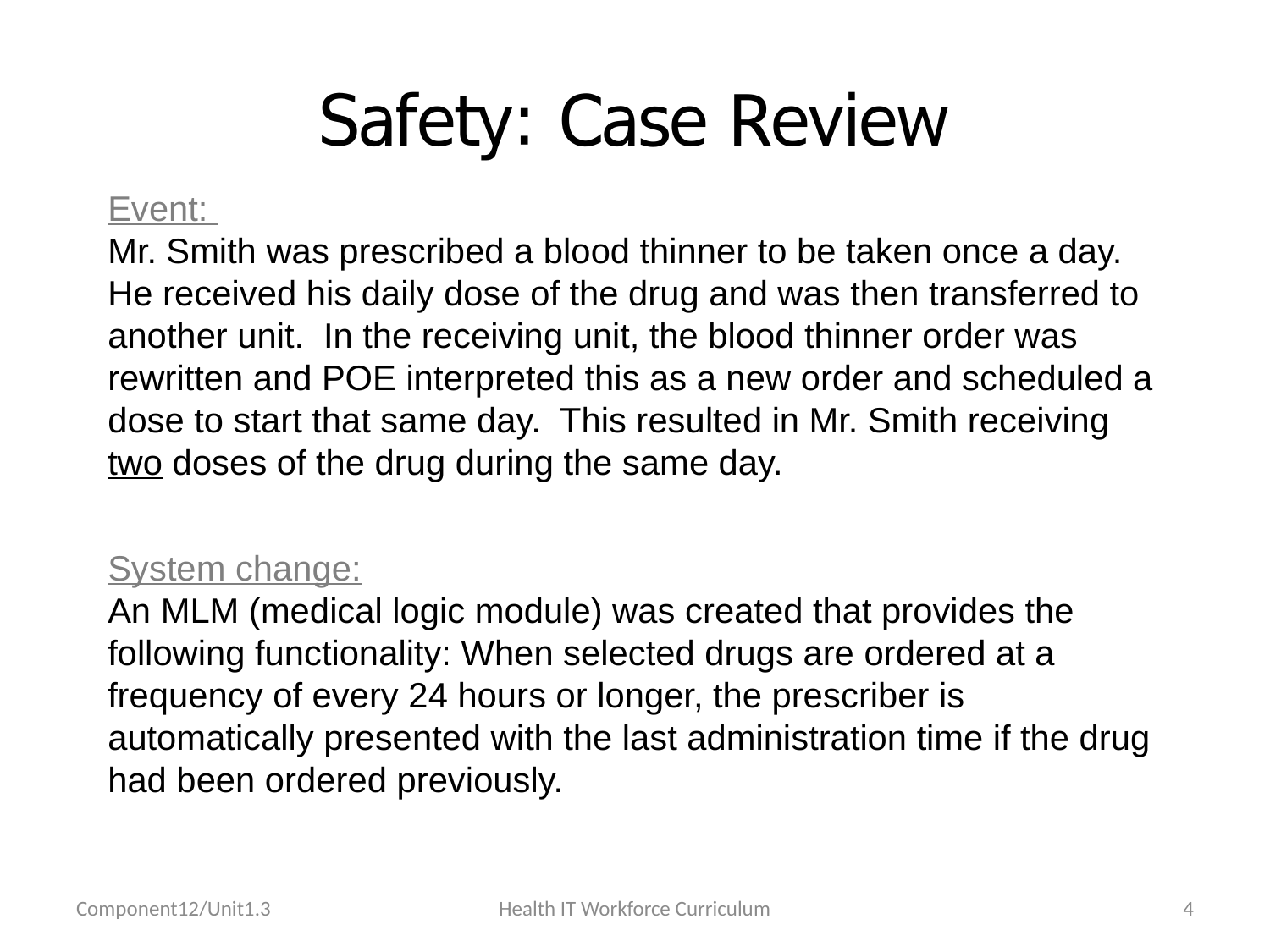

# Safety: Case Review
Event:
Mr. Smith was prescribed a blood thinner to be taken once a day. He received his daily dose of the drug and was then transferred to another unit.  In the receiving unit, the blood thinner order was rewritten and POE interpreted this as a new order and scheduled a dose to start that same day.  This resulted in Mr. Smith receiving two doses of the drug during the same day.
System change:
An MLM (medical logic module) was created that provides the following functionality: When selected drugs are ordered at a frequency of every 24 hours or longer, the prescriber is automatically presented with the last administration time if the drug had been ordered previously.
Component12/Unit1.3
Health IT Workforce Curriculum
4